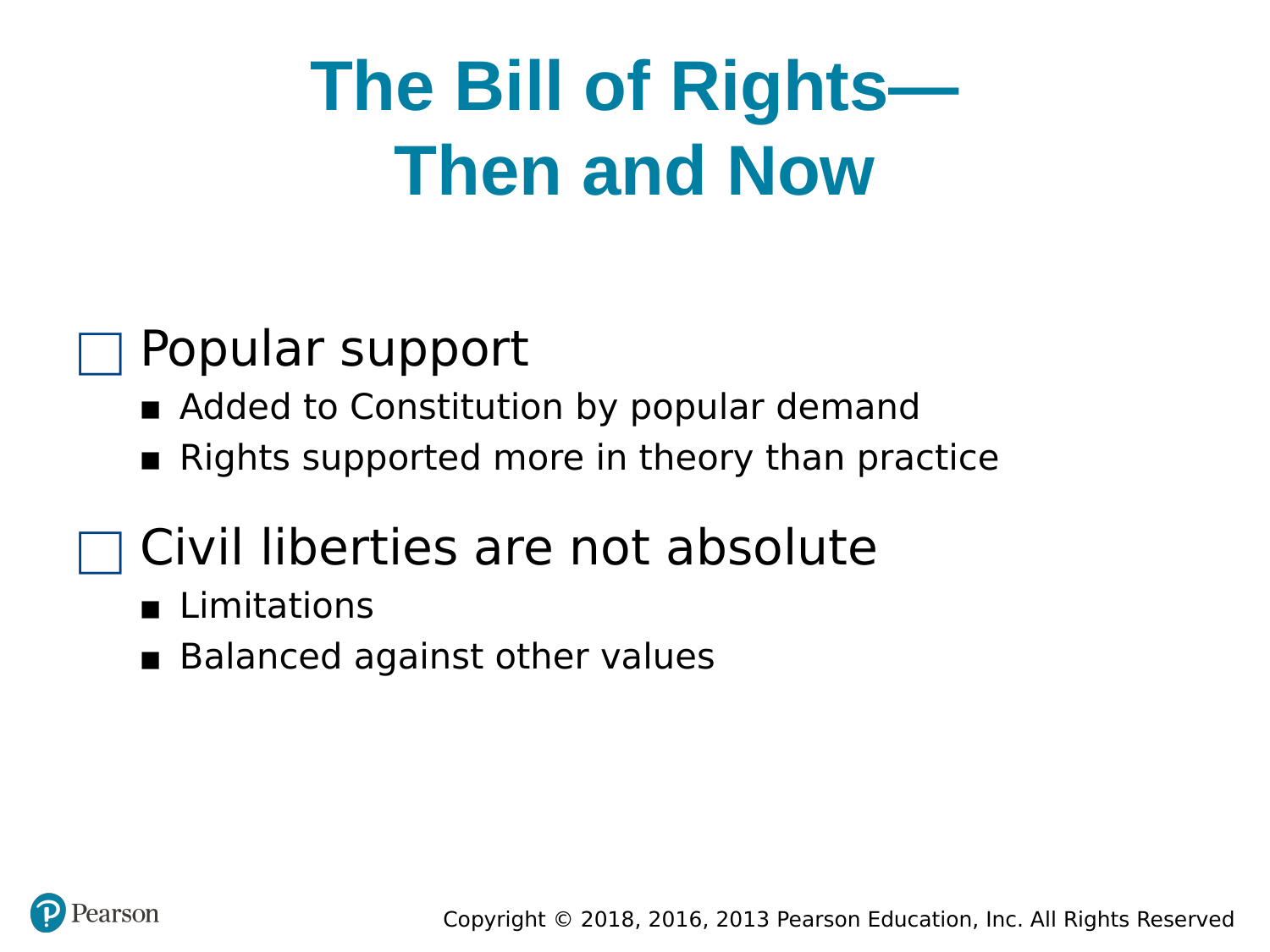

# The Bill of Rights— Then and Now
Popular support
Added to Constitution by popular demand
Rights supported more in theory than practice
Civil liberties are not absolute
Limitations
Balanced against other values